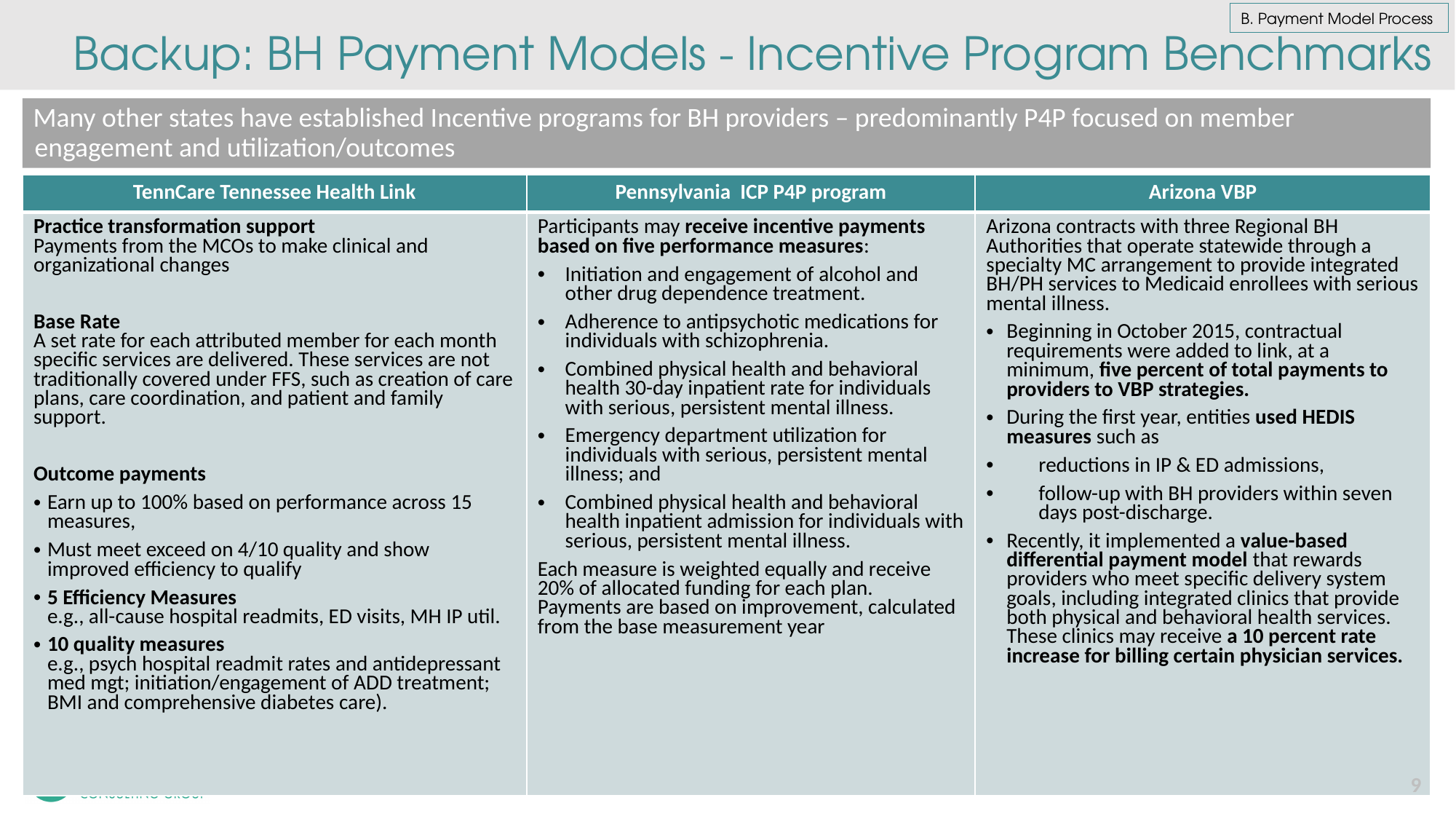

B. Payment Model Process
# Backup: BH Payment Models - Incentive Program Benchmarks
Many other states have established Incentive programs for BH providers – predominantly P4P focused on member engagement and utilization/outcomes
| TennCare Tennessee Health Link | Pennsylvania ICP P4P program | Arizona VBP |
| --- | --- | --- |
| Practice transformation support Payments from the MCOs to make clinical and organizational changes Base Rate A set rate for each attributed member for each month specific services are delivered. These services are not traditionally covered under FFS, such as creation of care plans, care coordination, and patient and family support. Outcome payments Earn up to 100% based on performance across 15 measures, Must meet exceed on 4/10 quality and show improved efficiency to qualify 5 Efficiency Measures e.g., all-cause hospital readmits, ED visits, MH IP util. 10 quality measures e.g., psych hospital readmit rates and antidepressant med mgt; initiation/engagement of ADD treatment; BMI and comprehensive diabetes care). | Participants may receive incentive payments based on five performance measures: Initiation and engagement of alcohol and other drug dependence treatment. Adherence to antipsychotic medications for individuals with schizophrenia. Combined physical health and behavioral health 30-day inpatient rate for individuals with serious, persistent mental illness. Emergency department utilization for individuals with serious, persistent mental illness; and Combined physical health and behavioral health inpatient admission for individuals with serious, persistent mental illness. Each measure is weighted equally and receive 20% of allocated funding for each plan. Payments are based on improvement, calculated from the base measurement year | Arizona contracts with three Regional BH Authorities that operate statewide through a specialty MC arrangement to provide integrated BH/PH services to Medicaid enrollees with serious mental illness. Beginning in October 2015, contractual requirements were added to link, at a minimum, five percent of total payments to providers to VBP strategies. During the first year, entities used HEDIS measures such as reductions in IP & ED admissions, follow-up with BH providers within seven days post-discharge. Recently, it implemented a value-based differential payment model that rewards providers who meet specific delivery system goals, including integrated clinics that provide both physical and behavioral health services. These clinics may receive a 10 percent rate increase for billing certain physician services. |
9